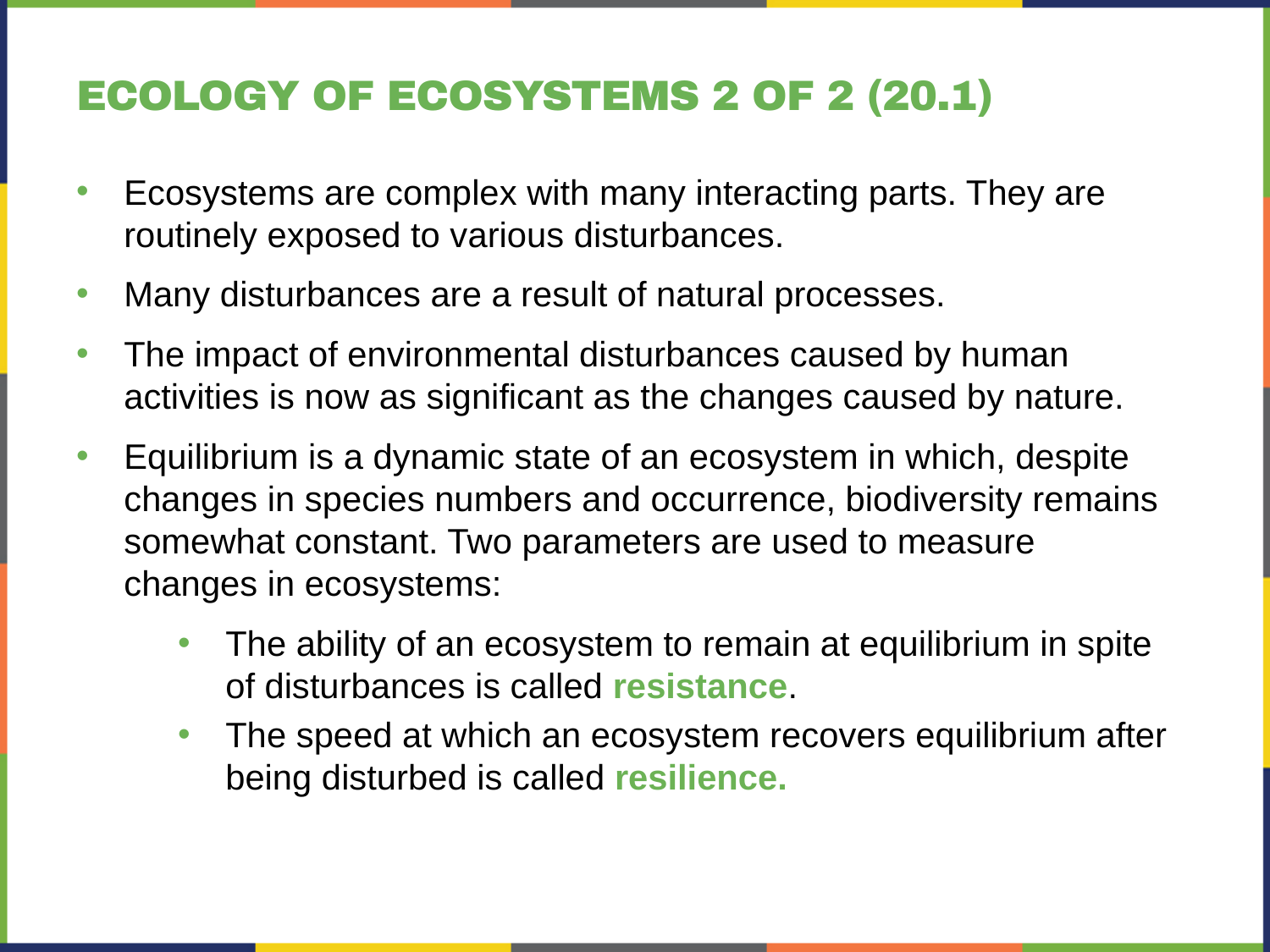

# Ecology of ecosystems 2 of 2 (20.1)
Ecosystems are complex with many interacting parts. They are routinely exposed to various disturbances.
Many disturbances are a result of natural processes.
The impact of environmental disturbances caused by human activities is now as significant as the changes caused by nature.
Equilibrium is a dynamic state of an ecosystem in which, despite changes in species numbers and occurrence, biodiversity remains somewhat constant. Two parameters are used to measure changes in ecosystems:
The ability of an ecosystem to remain at equilibrium in spite of disturbances is called resistance.
The speed at which an ecosystem recovers equilibrium after being disturbed is called resilience.